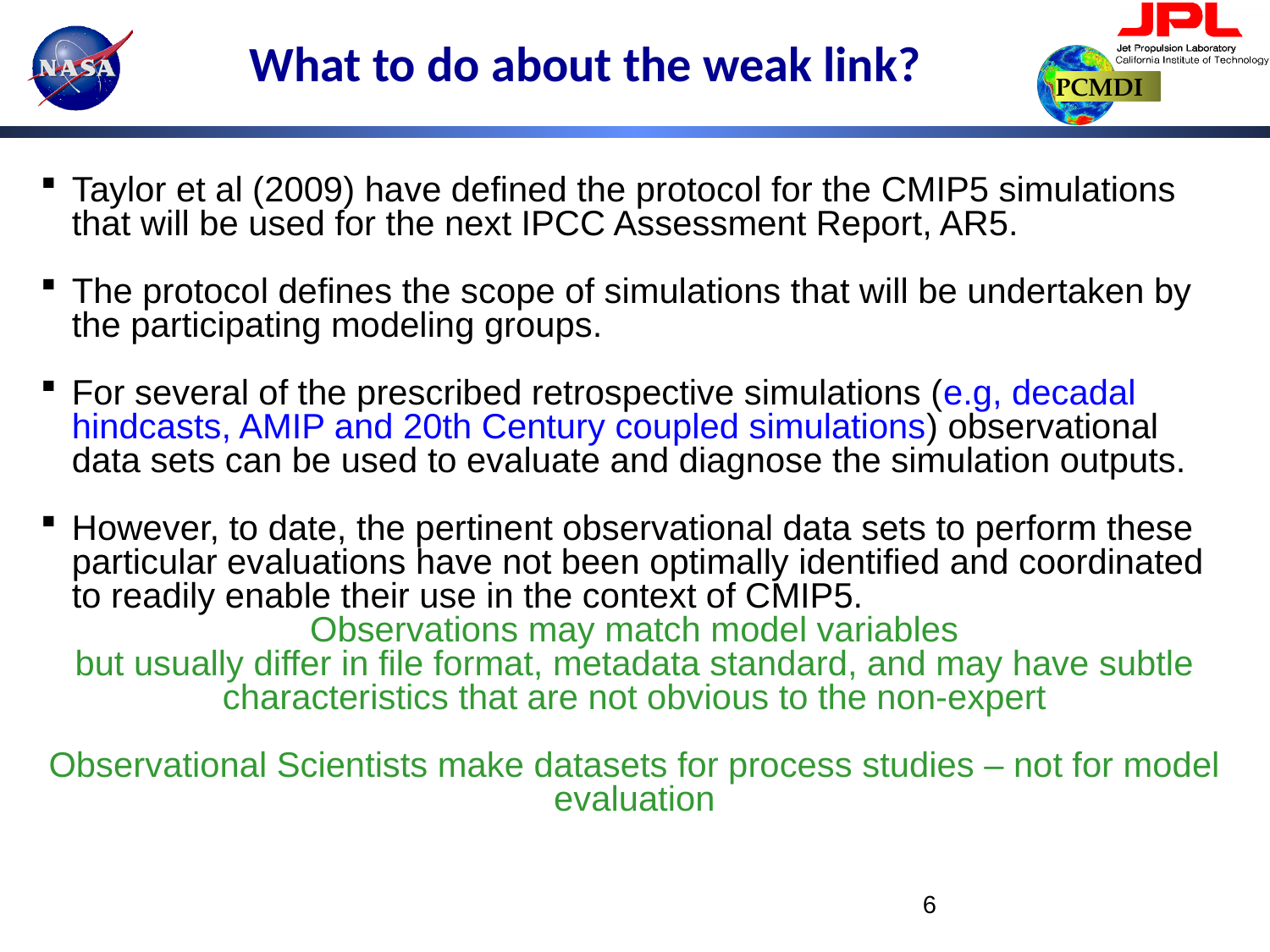

# What to do about the weak link?
Taylor et al (2009) have defined the protocol for the CMIP5 simulations that will be used for the next IPCC Assessment Report, AR5.

The protocol defines the scope of simulations that will be undertaken by the participating modeling groups.

For several of the prescribed retrospective simulations (e.g, decadal hindcasts, AMIP and 20th Century coupled simulations) observational data sets can be used to evaluate and diagnose the simulation outputs.

However, to date, the pertinent observational data sets to perform these particular evaluations have not been optimally identified and coordinated to readily enable their use in the context of CMIP5.
Observations may match model variables
but usually differ in file format, metadata standard, and may have subtle characteristics that are not obvious to the non-expert
Observational Scientists make datasets for process studies – not for model evaluation
6